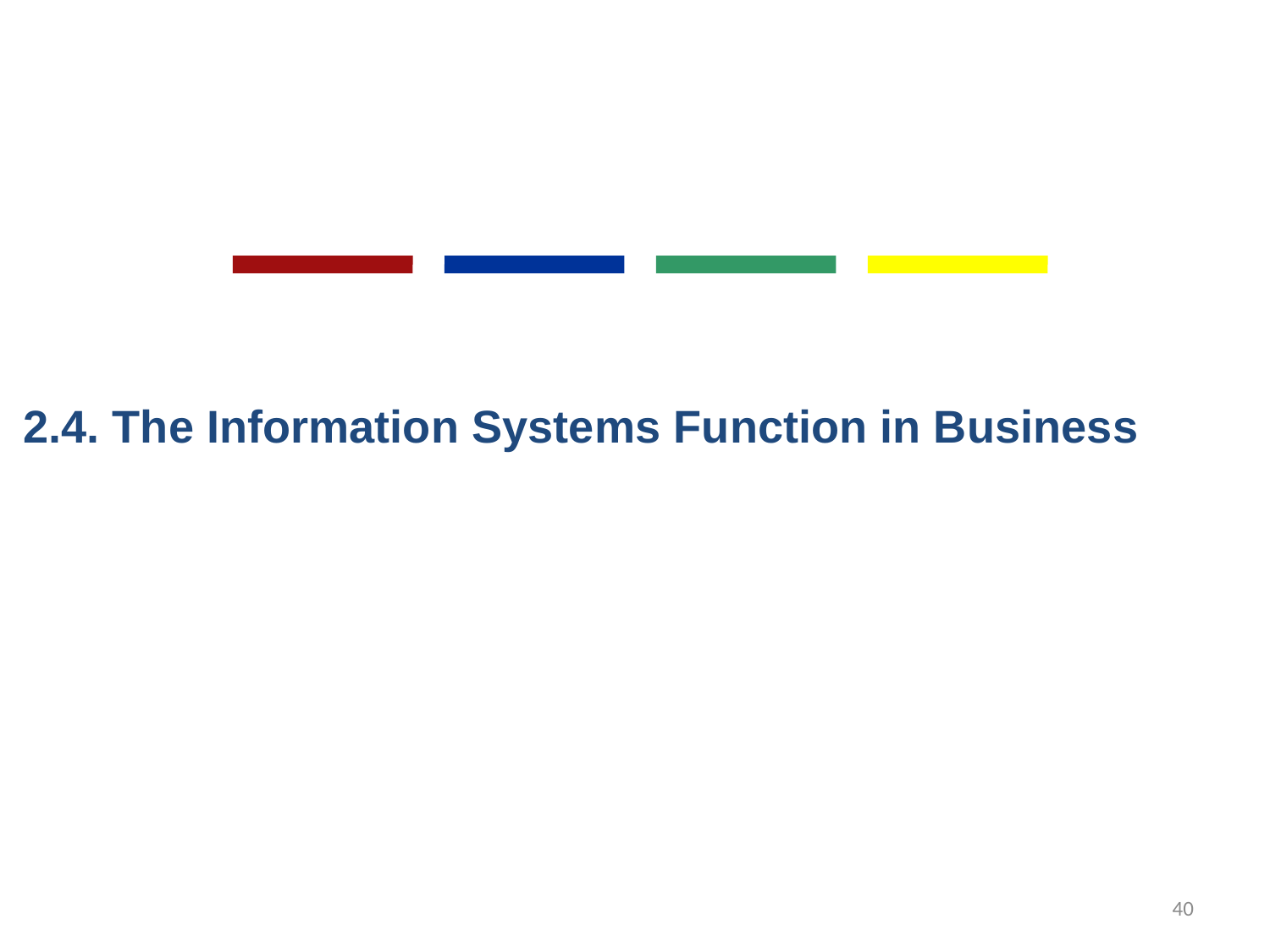

2.4. The Information Systems Function in Business
40